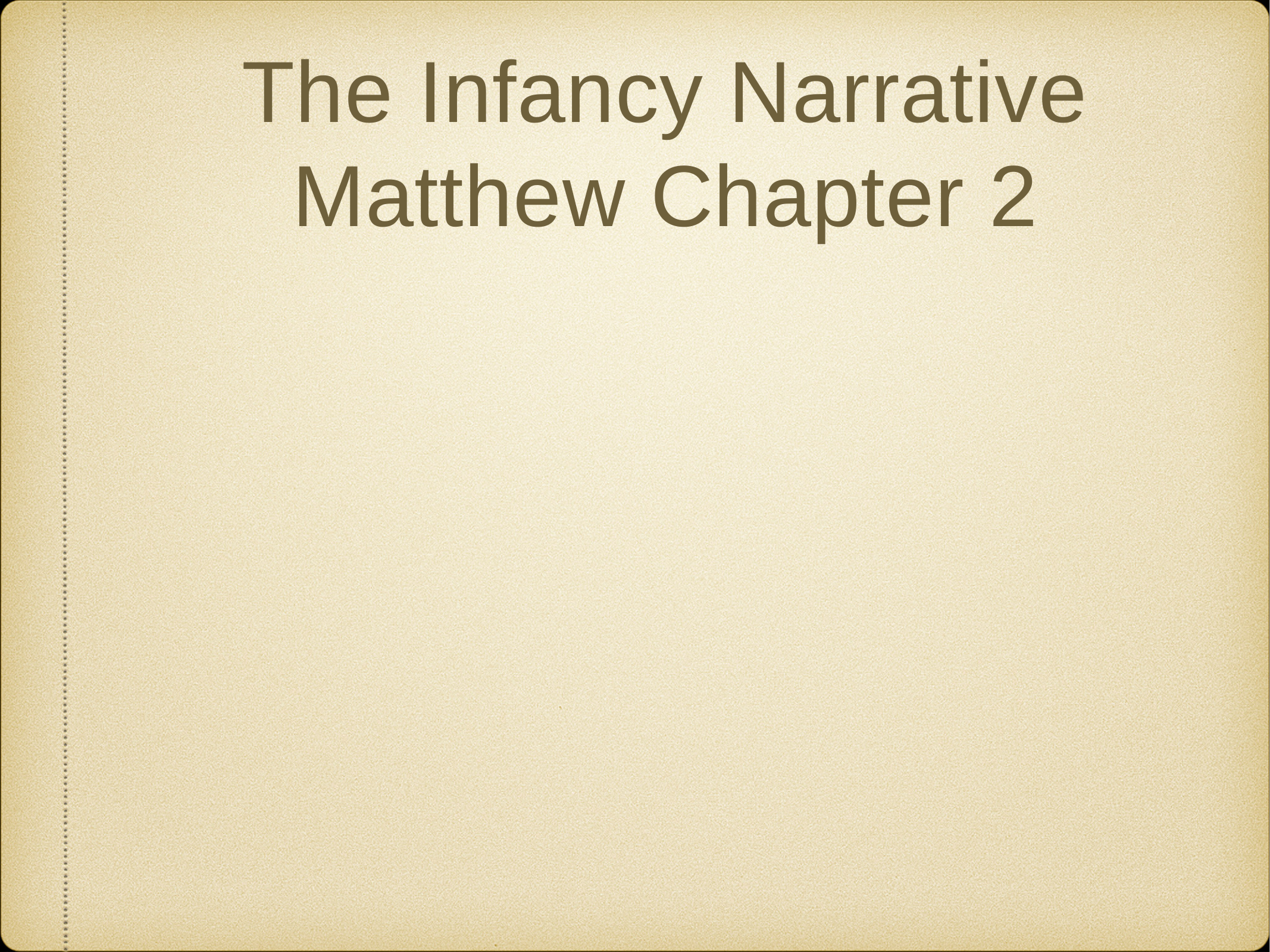

# The Infancy Narrative Matthew Chapter 2